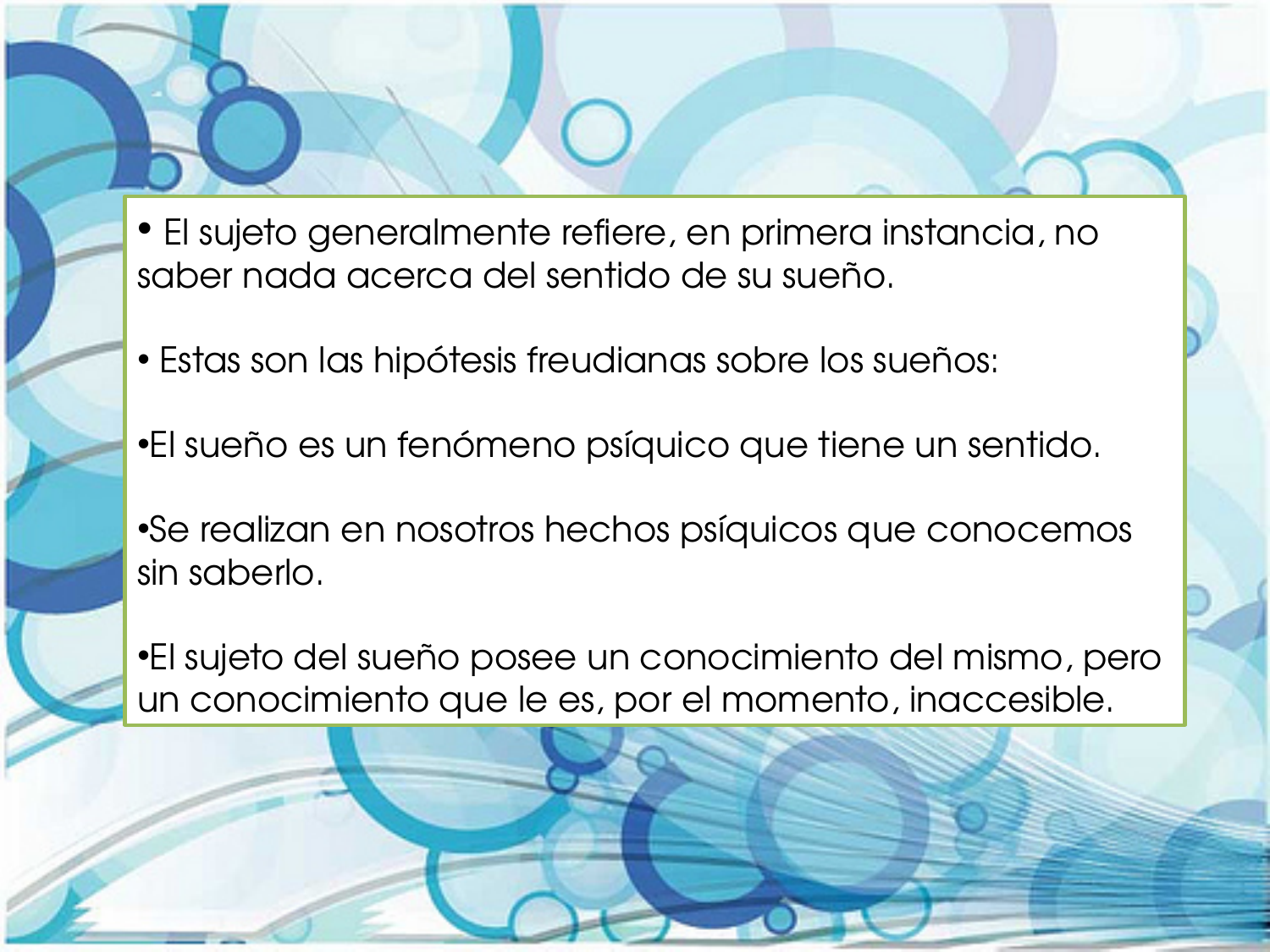

El sujeto generalmente refiere, en primera instancia, no saber nada acerca del sentido de su sueño.

 Estas son las hipótesis freudianas sobre los sueños:

El sueño es un fenómeno psíquico que tiene un sentido.

Se realizan en nosotros hechos psíquicos que conocemos sin saberlo.

El sujeto del sueño posee un conocimiento del mismo, pero un conocimiento que le es, por el momento, inaccesible.